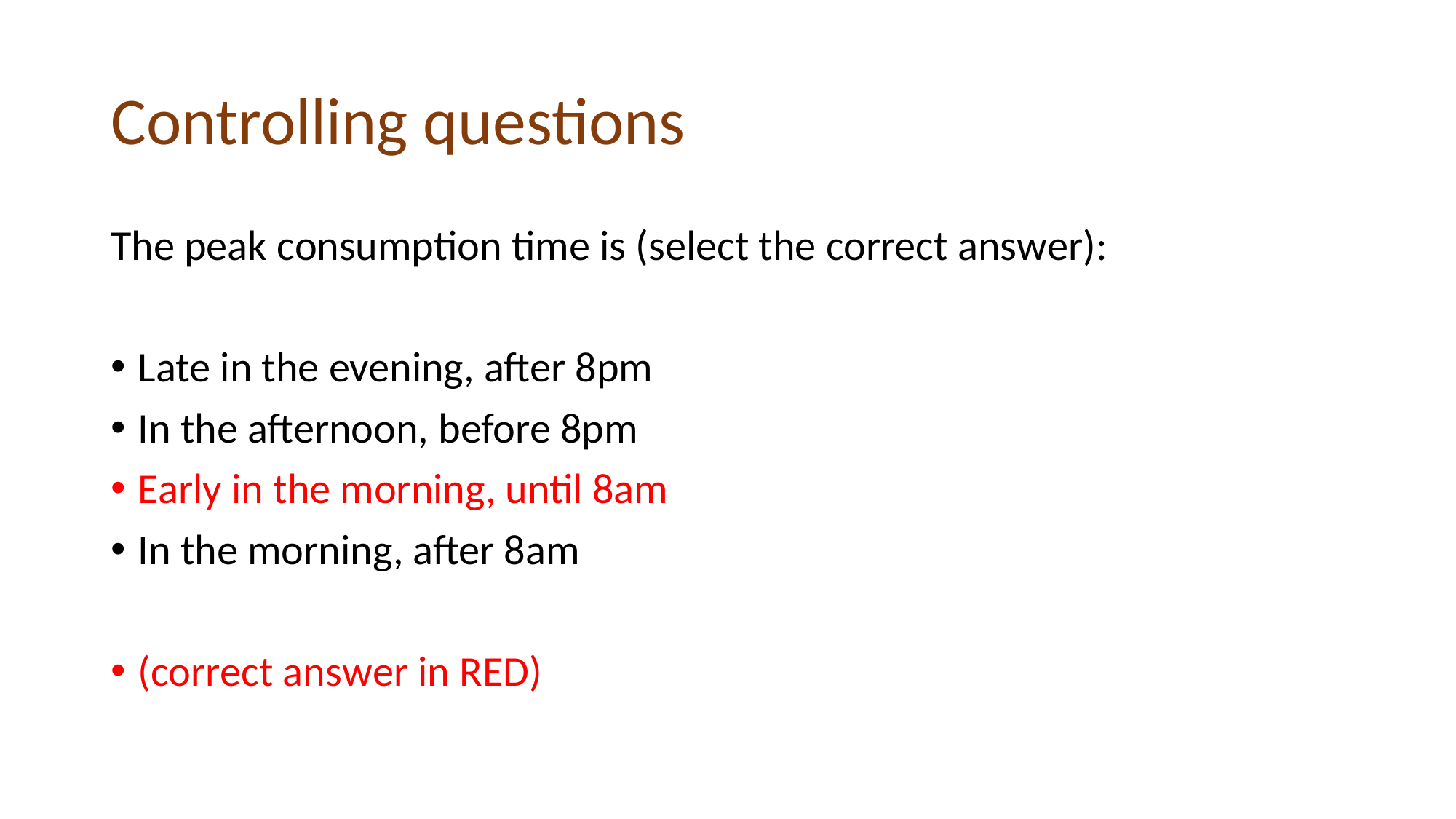

# Controlling questions
The peak consumption time is (select the correct answer):

Late in the evening, after 8pm
In the afternoon, before 8pm
Early in the morning, until 8am
In the morning, after 8am

(correct answer in RED)